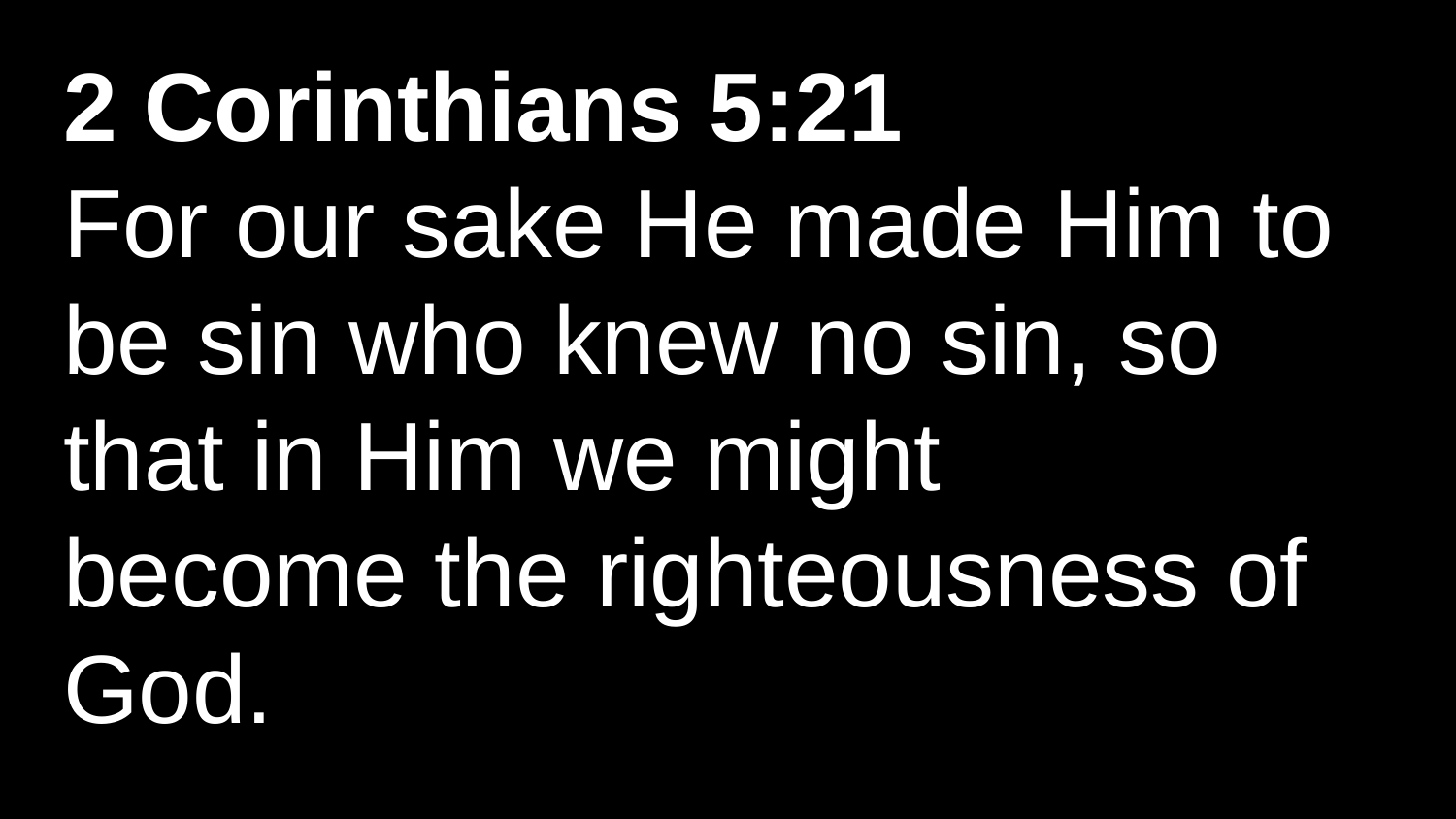

2 Corinthians 5:21
For our sake He made Him to be sin who knew no sin, so that in Him we might become the righteousness of God.